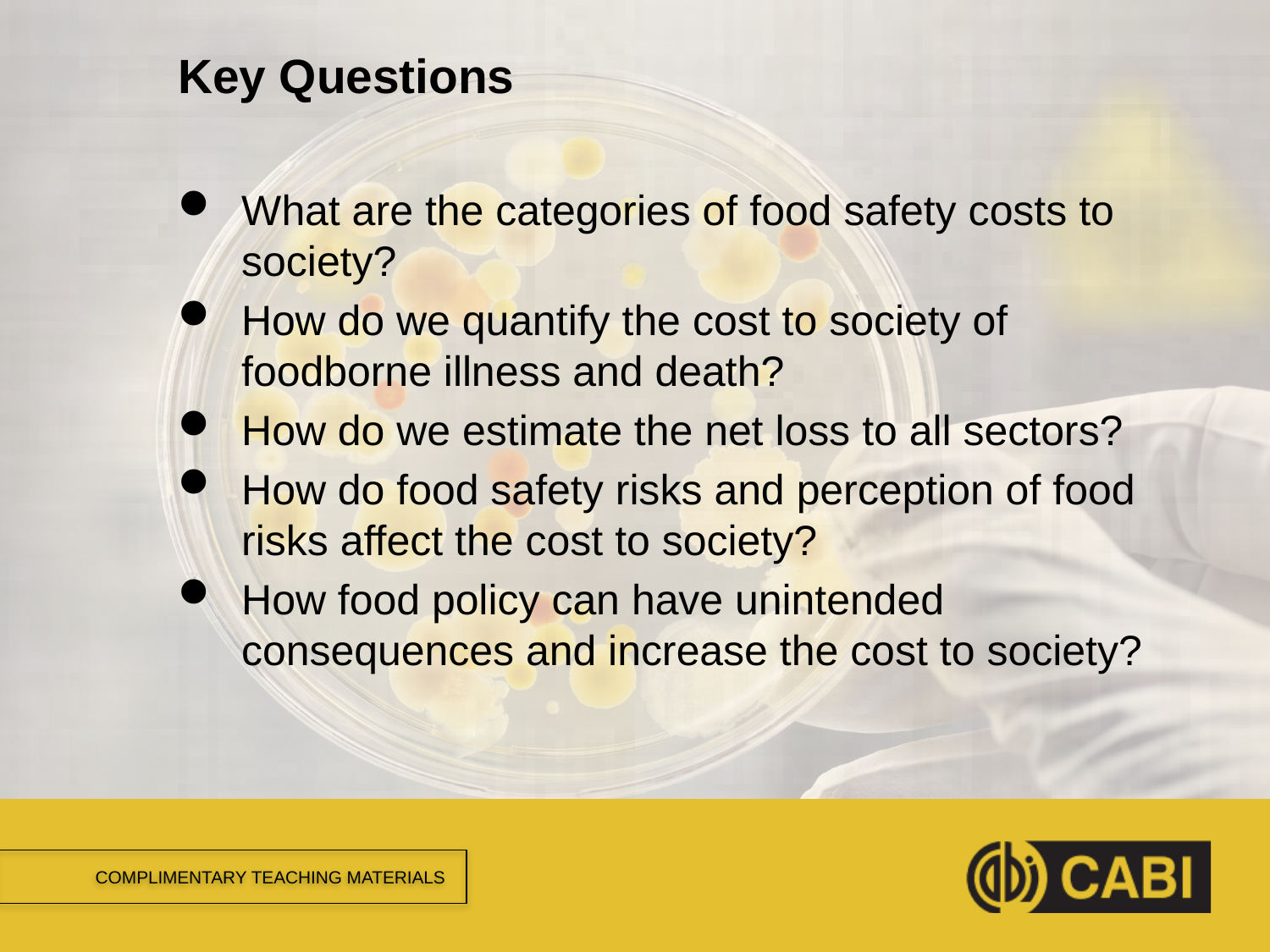

# Key Questions

What are the categories of food safety costs to society?
How do we quantify the cost to society of foodborne illness and death?
How do we estimate the net loss to all sectors?
How do food safety risks and perception of food risks affect the cost to society?
How food policy can have unintended consequences and increase the cost to society?